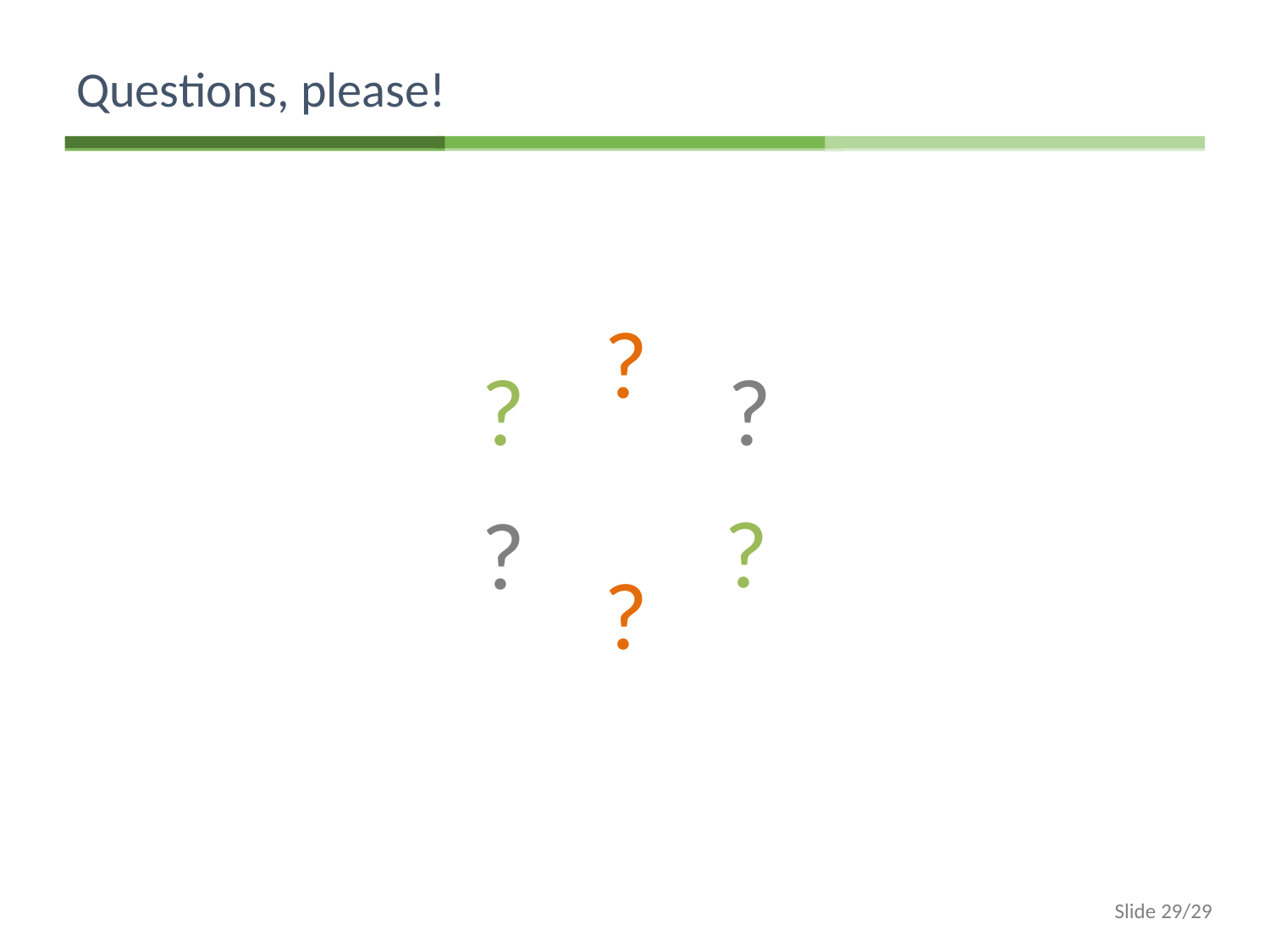

# Questions, please!
?
?
?
?
?
?